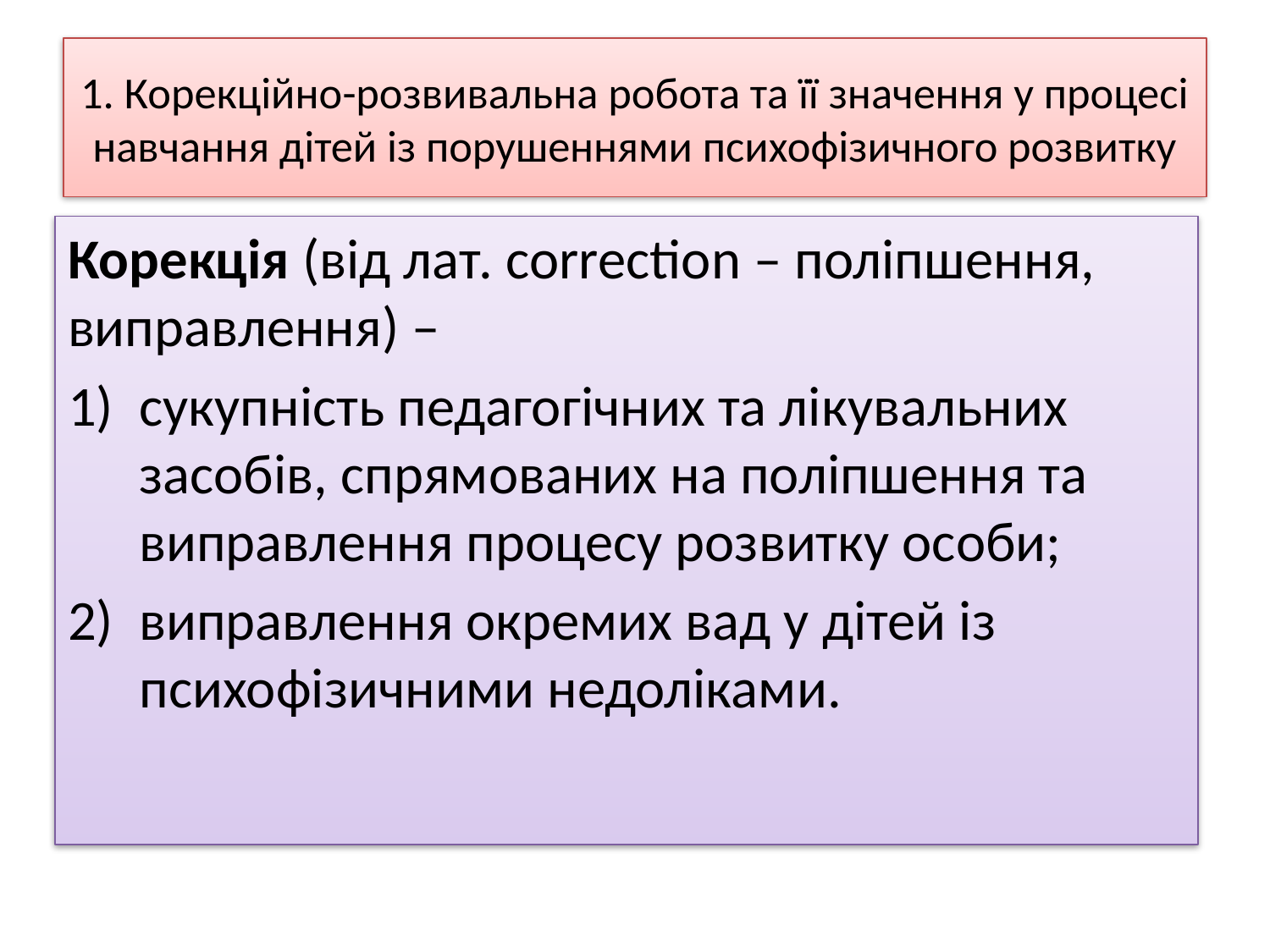

# 1. Корекційно-розвивальна робота та її значення у процесі навчання дітей із порушеннями психофізичного розвитку
Корекція (від лат. сorrection – поліпшення, виправлення) –
сукупність педагогічних та лікувальних засобів, спрямованих на поліпшення та виправлення процесу розвитку особи;
виправлення окремих вад у дітей із психофізичними недоліками.